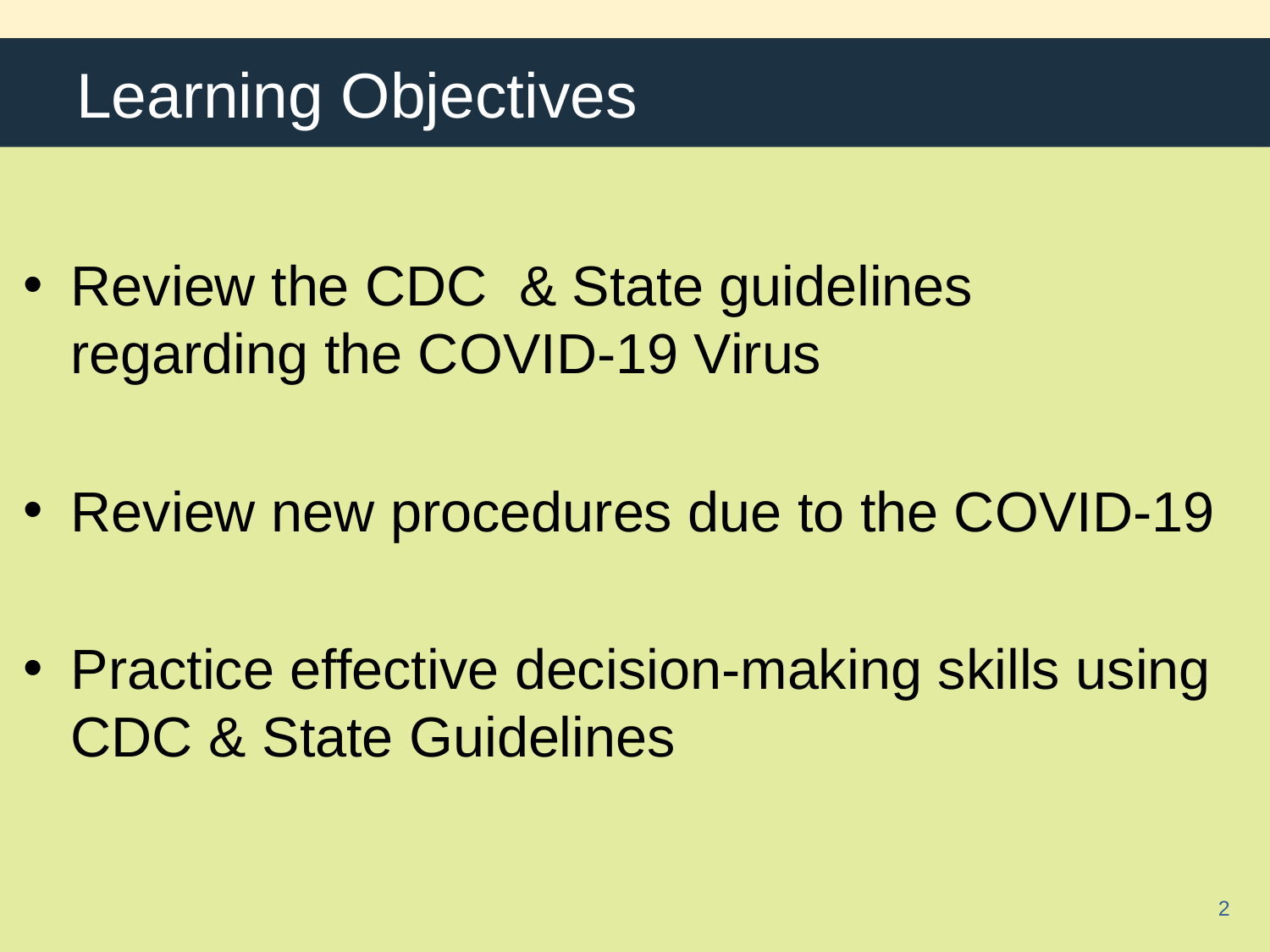

# Learning Objectives
Review the CDC  & State guidelines regarding the COVID-19 Virus

Review new procedures due to the COVID-19

Practice effective decision-making skills using CDC & State Guidelines